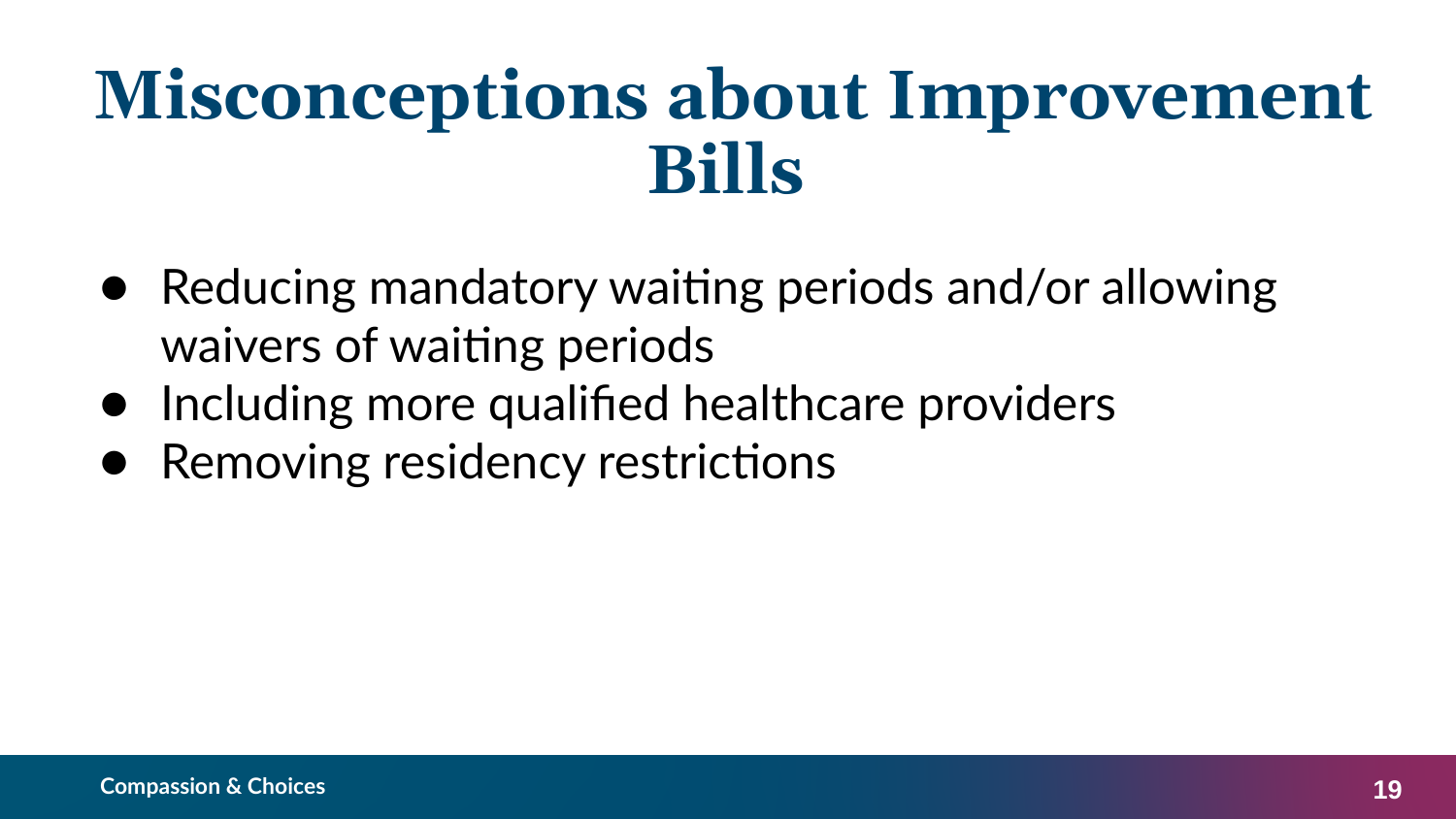

# Misconceptions about Improvement Bills
Reducing mandatory waiting periods and/or allowing waivers of waiting periods
Including more qualified healthcare providers
Removing residency restrictions